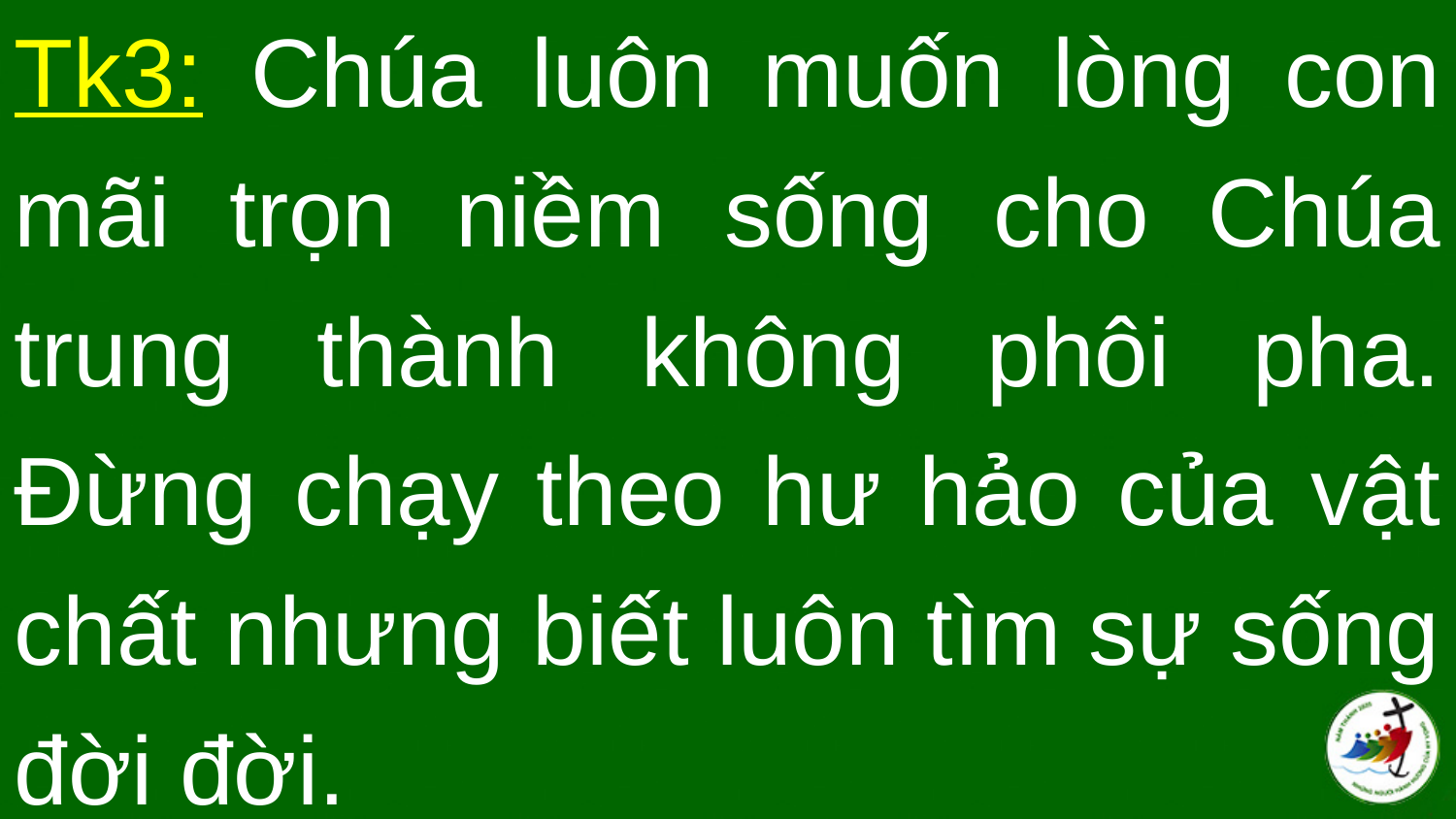

Tk3: Chúa luôn muốn lòng con mãi trọn niềm sống cho Chúa trung thành không phôi pha. Đừng chạy theo hư hảo của vật chất nhưng biết luôn tìm sự sống đời đời.